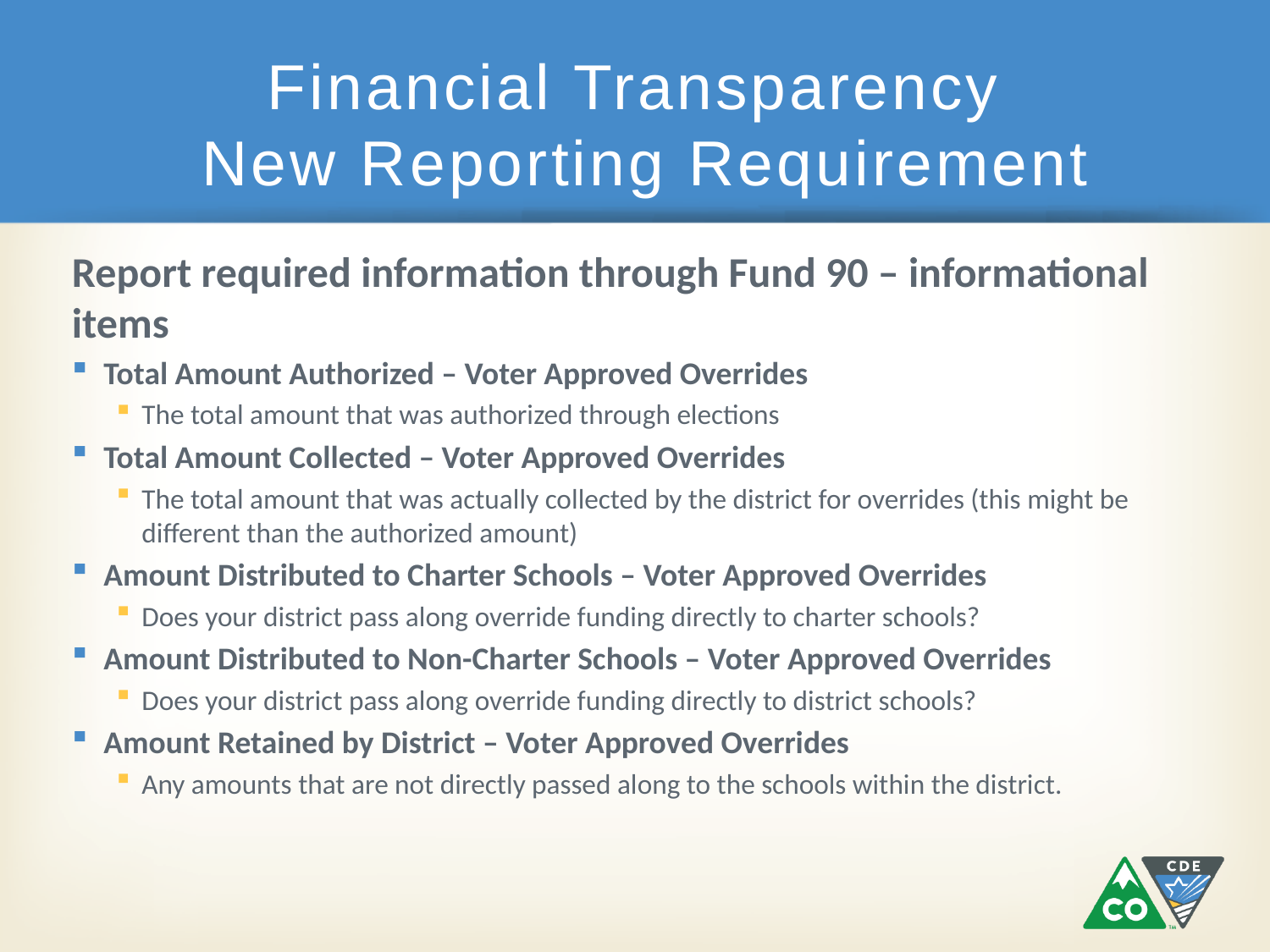

# Financial Transparency New Reporting Requirement
Report required information through Fund 90 – informational items
Total Amount Authorized – Voter Approved Overrides
The total amount that was authorized through elections
Total Amount Collected – Voter Approved Overrides
The total amount that was actually collected by the district for overrides (this might be different than the authorized amount)
Amount Distributed to Charter Schools – Voter Approved Overrides
Does your district pass along override funding directly to charter schools?
Amount Distributed to Non-Charter Schools – Voter Approved Overrides
Does your district pass along override funding directly to district schools?
Amount Retained by District – Voter Approved Overrides
Any amounts that are not directly passed along to the schools within the district.